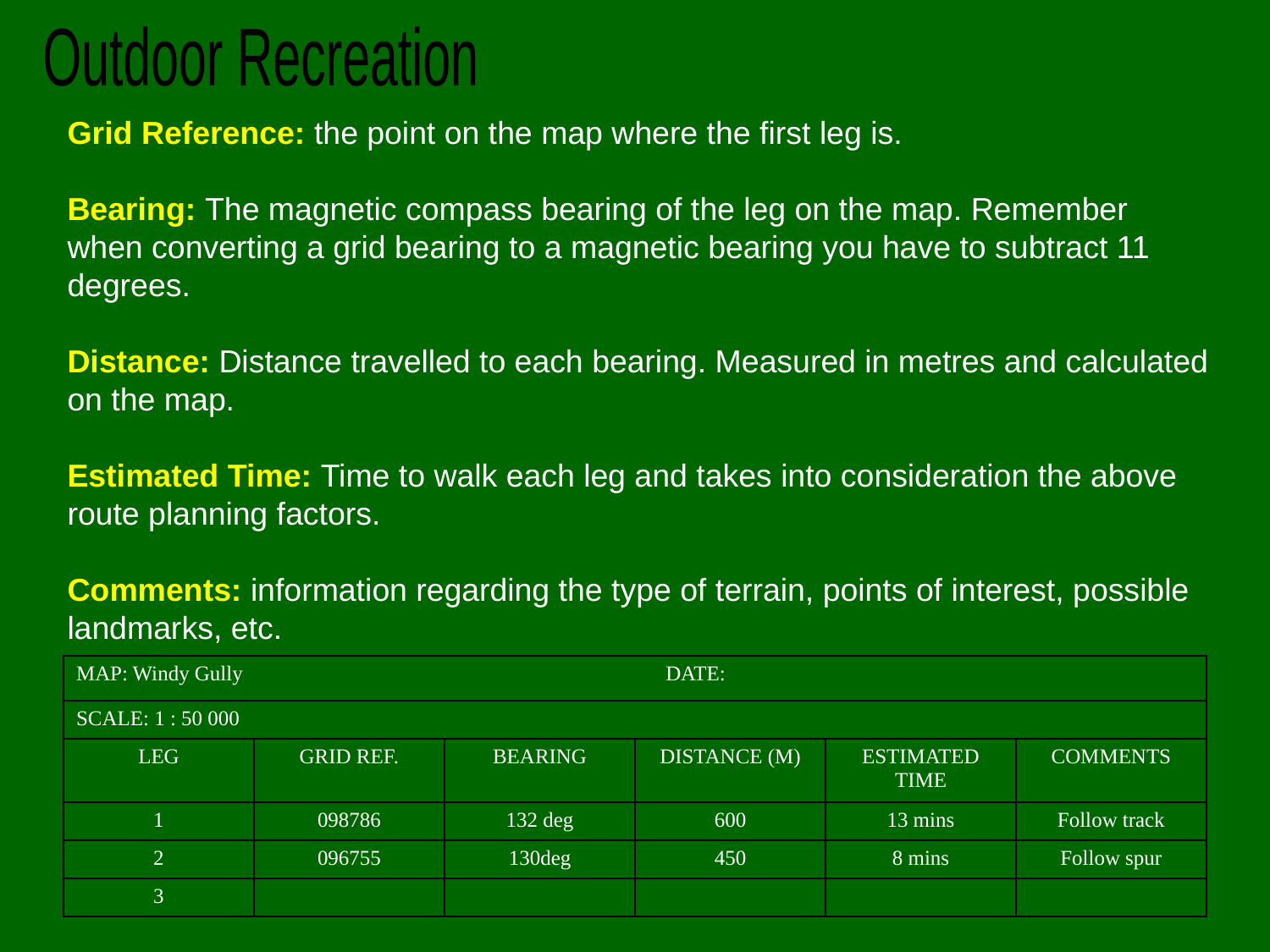

Outdoor Recreation
Grid Reference: the point on the map where the first leg is.

Bearing: The magnetic compass bearing of the leg on the map. Remember when converting a grid bearing to a magnetic bearing you have to subtract 11 degrees.

Distance: Distance travelled to each bearing. Measured in metres and calculated on the map.

Estimated Time: Time to walk each leg and takes into consideration the above route planning factors.

Comments: information regarding the type of terrain, points of interest, possible landmarks, etc.
| MAP: Windy Gully DATE: |  |  |  |  |  |
| --- | --- | --- | --- | --- | --- |
| SCALE: 1 : 50 000 |  |  |  |  |  |
| LEG | GRID REF. | BEARING | DISTANCE (M) | ESTIMATED TIME | COMMENTS |
| 1 | 098786 | 132 deg | 600 | 13 mins | Follow track |
| 2 | 096755 | 130deg | 450 | 8 mins | Follow spur |
| 3 |  |  |  |  |  |